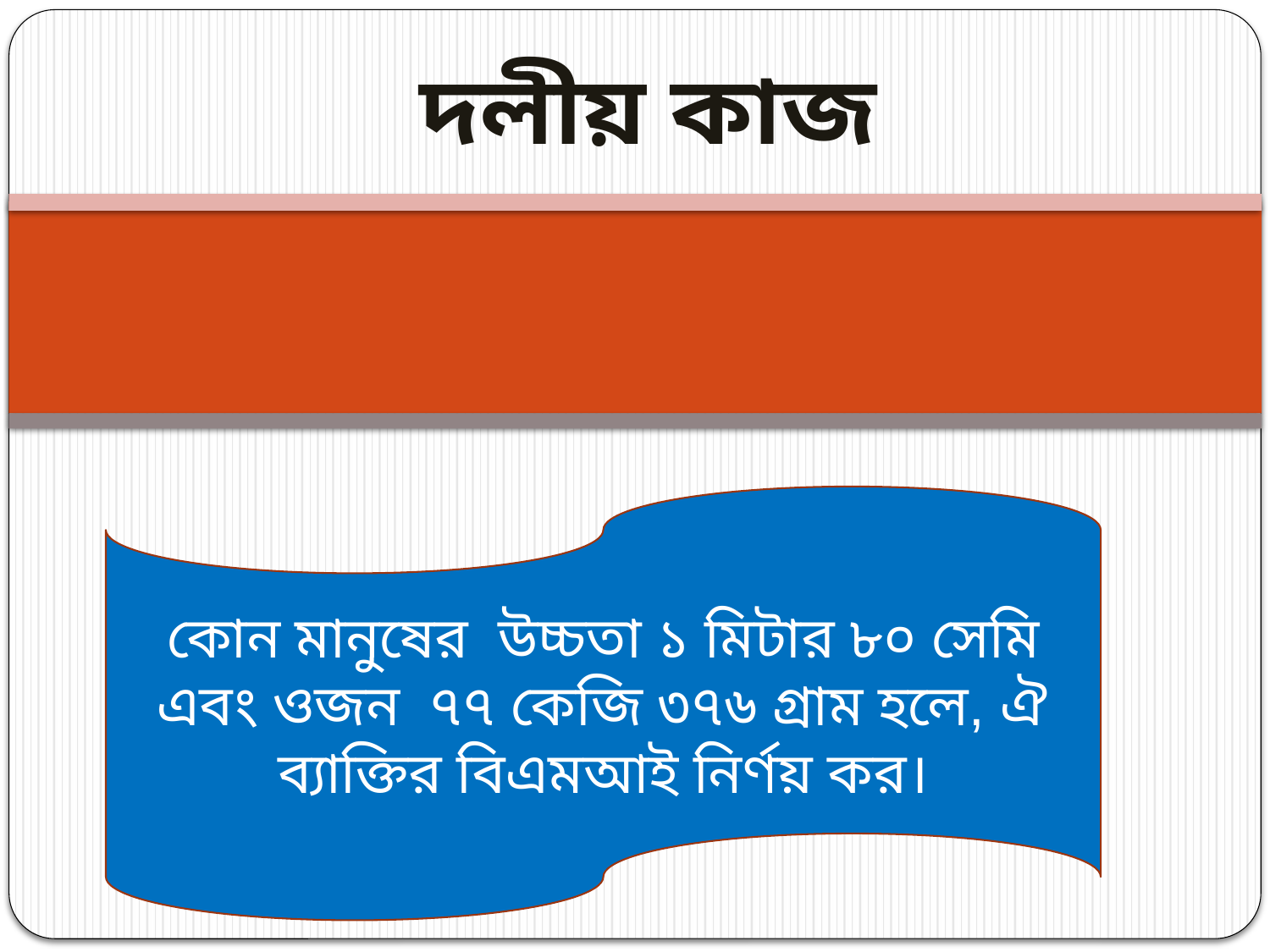

দলীয় কাজ
কোন মানুষের  উচ্চতা ১ মিটার ৮০ সেমি এবং ওজন  ৭৭ কেজি ৩৭৬ গ্রাম হলে, ঐ ব্যাক্তির বিএমআই নির্ণয় কর।